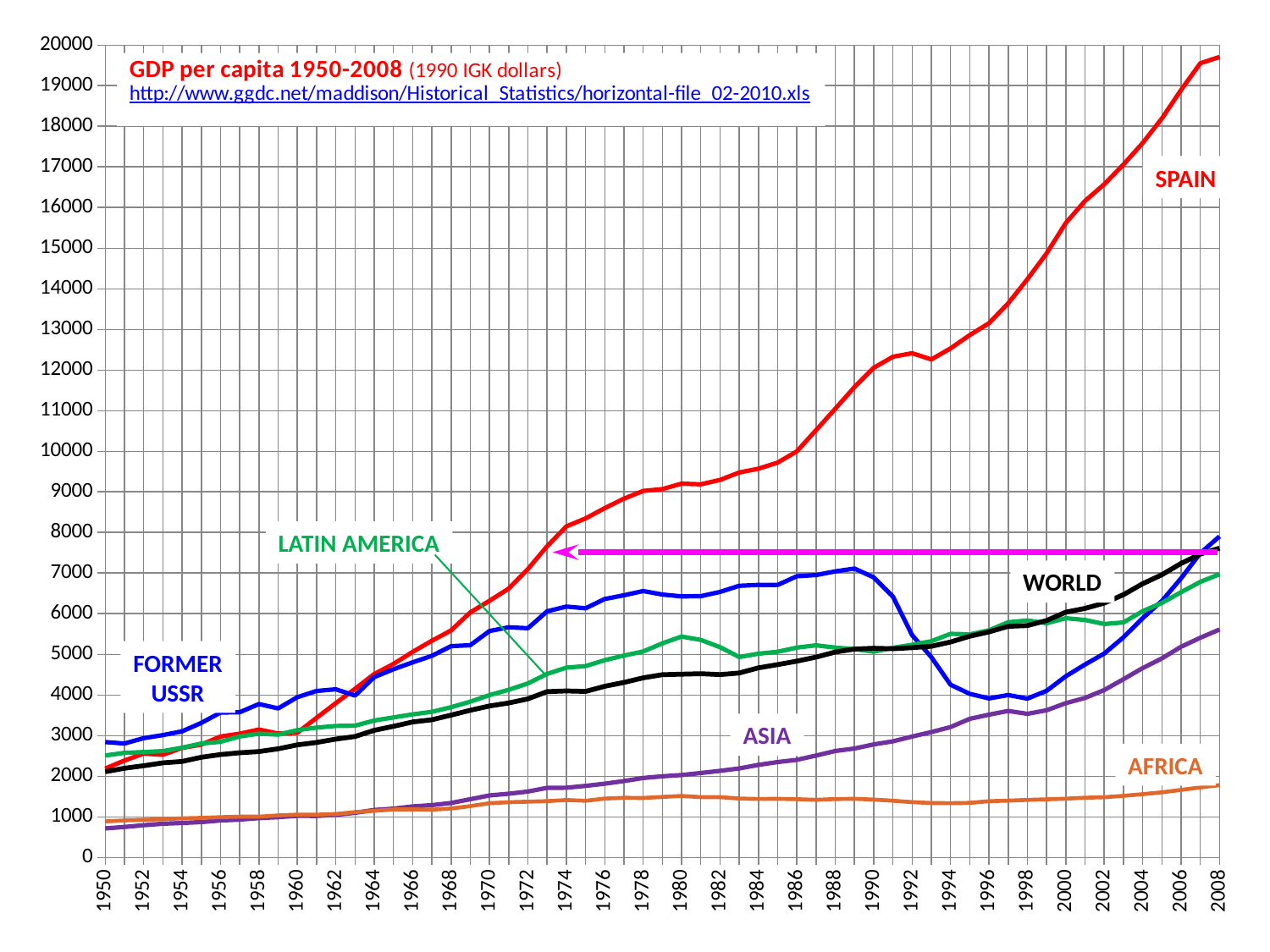

### Chart

| Category |  |  |  |  |  |  |
|---|---|---|---|---|---|---|
| 1950 | 2188.970565937745 | 2841.45804811279 | 2509.7223599009067 | 715.2872335501781 | 889.03473991181 | 2110.7375878729968 |
| 1951 | 2386.492901797689 | 2805.852795023324 | 2574.8031814210203 | 751.3908557866425 | 911.5926675768449 | 2197.005536460234 |
| 1952 | 2558.4704939111807 | 2936.6411725386993 | 2595.0767654767806 | 793.5202215916531 | 926.6038332787239 | 2257.9803276936786 |
| 1953 | 2527.6238183638125 | 3012.5866809291156 | 2618.8449922981345 | 831.2096262967649 | 940.2462535275107 | 2328.987906009386 |
| 1954 | 2695.591421911313 | 3106.135868005976 | 2702.4471912067493 | 849.3488046056915 | 963.871009613555 | 2363.4138861859774 |
| 1955 | 2778.3249248902025 | 3312.8068343506548 | 2805.110037276349 | 872.0867230234278 | 974.8728398512493 | 2466.717017072789 |
| 1956 | 2977.8754231613616 | 3566.3271993014455 | 2847.62575148188 | 910.9362402905927 | 991.7097818518193 | 2533.8230115051974 |
| 1957 | 3046.115401130783 | 3575.790260777708 | 2979.3145282688797 | 931.6373154540377 | 1004.7426740777787 | 2577.8009482567736 |
| 1958 | 3149.817572387444 | 3777.098556787441 | 3047.327200179355 | 969.196719093653 | 1003.9696151772765 | 2606.8812108084485 |
| 1959 | 3050.4518883739597 | 3669.0903716073667 | 3022.887705537391 | 992.1287093891805 | 1034.6037673165636 | 2674.797403234711 |
| 1960 | 3071.649933143908 | 3945.3375081934714 | 3135.5170718809804 | 1025.7431309475276 | 1055.1146781813661 | 2772.5805907823415 |
| 1961 | 3436.0394842151604 | 4097.831491813624 | 3196.8995594450257 | 1023.0300478560043 | 1053.24079964362 | 2830.908765725216 |
| 1962 | 3799.5304008166613 | 4140.214597501084 | 3237.540023095374 | 1051.4309882799014 | 1069.7330916597198 | 2913.6118041886625 |
| 1963 | 4151.374137069894 | 3985.1922521001275 | 3244.678050417129 | 1099.0087049919962 | 1117.905139619704 | 2977.974728539705 |
| 1964 | 4514.937243985371 | 4438.8933287371865 | 3371.5967916938066 | 1169.2570565652036 | 1148.6727535379166 | 3130.2484095494196 |
| 1965 | 4762.235584640826 | 4633.651998664978 | 3447.3344513095426 | 1200.943469112314 | 1181.084115663529 | 3228.2647858678115 |
| 1966 | 5059.753682171887 | 4803.707520690761 | 3522.545652230564 | 1256.380115947609 | 1184.0489887449999 | 3335.1518491409033 |
| 1967 | 5334.1105972476635 | 4962.963194022215 | 3585.413387242342 | 1288.188816670752 | 1176.5928423648966 | 3390.2571637920305 |
| 1968 | 5588.174071410227 | 5201.899849870223 | 3698.8289727983147 | 1341.624188021508 | 1204.4129907392614 | 3504.504060926318 |
| 1969 | 6032.04115201523 | 5225.298239939017 | 3834.635585887413 | 1433.966121226684 | 1265.2322407873116 | 3623.574254992016 |
| 1970 | 6319.133697454214 | 5575.010392793679 | 3995.8001598958094 | 1527.6310630827056 | 1335.2416733812552 | 3729.4373347707365 |
| 1971 | 6618.471395397042 | 5667.245013421236 | 4127.811675793772 | 1568.5992245411203 | 1359.8029831788251 | 3802.9663296976064 |
| 1972 | 7099.29177452045 | 5642.894087461243 | 4284.1114164210985 | 1622.951501398669 | 1373.6061144799799 | 3904.438494297612 |
| 1973 | 7661.342131100991 | 6059.251047144718 | 4518.029747508981 | 1713.8688408274618 | 1386.5603881305315 | 4082.588683315711 |
| 1974 | 8149.433296744083 | 6175.796492269411 | 4673.327723934713 | 1716.5081237532527 | 1413.7327034441437 | 4099.379789025916 |
| 1975 | 8346.301907276653 | 6134.712567217412 | 4710.446760153763 | 1761.6550495724132 | 1395.368452690602 | 4087.268780403717 |
| 1976 | 8599.269156852364 | 6363.172044937282 | 4855.788395601124 | 1816.0212164981942 | 1450.0198243767895 | 4213.391921185921 |
| 1977 | 8833.0634759461 | 6454.464080897108 | 4970.657111503179 | 1880.931753907207 | 1469.9039407707967 | 4309.226536055333 |
| 1978 | 9022.997021733032 | 6558.514952906685 | 5069.911552024549 | 1956.8844299900488 | 1464.729367796419 | 4422.311835214161 |
| 1979 | 9068.087985128177 | 6472.337563818288 | 5270.708574241216 | 1998.4820489912447 | 1490.7006021168531 | 4499.773895983046 |
| 1980 | 9202.509792372886 | 6427.243660724277 | 5437.9243650984245 | 2028.6547054775826 | 1514.5581189156005 | 4511.738921282398 |
| 1981 | 9185.712620659693 | 6432.640219617134 | 5355.051597107668 | 2079.5912249114563 | 1484.913515749562 | 4523.443372684492 |
| 1982 | 9293.002637210924 | 6535.974592016493 | 5177.288354908037 | 2132.183774691279 | 1485.7066103418408 | 4501.1927230085485 |
| 1983 | 9477.802919670945 | 6687.238328019508 | 4934.43354638112 | 2191.012663495907 | 1450.39732552209 | 4541.033317666007 |
| 1984 | 9570.975428553153 | 6709.003472926894 | 5015.9757622597745 | 2278.397739471531 | 1439.6982719231112 | 4668.1745199810985 |
| 1985 | 9721.77057480925 | 6708.457078629025 | 5063.853202359976 | 2348.8569778334995 | 1443.744673009116 | 4748.022390030265 |
| 1986 | 9997.996256854864 | 6922.546201429536 | 5165.515014421811 | 2402.850066845623 | 1434.9348075757644 | 4832.77263426959 |
| 1987 | 10520.051824167167 | 6952.00200621022 | 5222.84218037523 | 2509.2040793611427 | 1418.9393499618081 | 4932.172707885374 |
| 1988 | 11045.995659176613 | 7042.5836185760745 | 5166.3857007530905 | 2621.0260177639434 | 1438.3563551525046 | 5056.279246773915 |
| 1989 | 11581.576550095993 | 7111.778083806523 | 5130.989286615658 | 2682.572486741798 | 1443.6744974016237 | 5130.036079835713 |
| 1990 | 12054.808890774155 | 6894.107641316349 | 5064.854666046887 | 2782.8579048845877 | 1424.79710916739 | 5149.731181777448 |
| 1991 | 12327.06195601531 | 6422.815216687209 | 5160.881944960749 | 2859.1388266738372 | 1396.8835176507193 | 5137.263706941491 |
| 1992 | 12413.917676939862 | 5473.314700095128 | 5234.482000243335 | 2975.891413886246 | 1362.0890159804123 | 5165.3310712911225 |
| 1993 | 12261.63942287111 | 4931.457217328404 | 5323.083194885252 | 3087.0998249792115 | 1340.039081892019 | 5199.875607007788 |
| 1994 | 12533.812202205516 | 4251.697238640368 | 5505.579411871411 | 3209.7694143395534 | 1336.98948140868 | 5303.777226493821 |
| 1995 | 12860.397895744887 | 4028.646325385332 | 5492.515541164481 | 3413.5377426482605 | 1343.7582201324744 | 5446.067188806719 |
| 1996 | 13152.49525516 | 3914.7982604407725 | 5592.006123196069 | 3515.233057204391 | 1385.845004621128 | 5551.774088488652 |
| 1997 | 13643.24990259365 | 3998.1816362554655 | 5791.107553773727 | 3607.451544621886 | 1399.8431045867371 | 5690.019959511523 |
| 1998 | 14236.246541423914 | 3910.6853430632355 | 5835.099479559107 | 3535.707717238571 | 1418.1866293576882 | 5708.730954127336 |
| 1999 | 14871.801584766681 | 4102.420841308744 | 5765.585093442406 | 3623.902723586841 | 1430.752576192883 | 5833.255491913929 |
| 2000 | 15621.719678146395 | 4459.612095840933 | 5889.237351424915 | 3797.6089546548537 | 1447.0717008106908 | 6037.6758874956095 |
| 2001 | 16163.32773751878 | 4750.251295461732 | 5846.295193108327 | 3927.1862748193444 | 1471.1565315067994 | 6131.7054714729165 |
| 2002 | 16572.834026818295 | 5020.114317253886 | 5746.60967192256 | 4121.275510822547 | 1482.6293515273842 | 6261.734267054277 |
| 2003 | 17059.17782429218 | 5419.629060598233 | 5785.84123726544 | 4388.98270509288 | 1517.9356435622453 | 6469.119574942101 |
| 2004 | 17588.189702384116 | 5889.429266729083 | 6063.068968930452 | 4661.517477130996 | 1558.0994612443592 | 6738.2813332867345 |
| 2005 | 18193.96133932875 | 6315.2897517061065 | 6265.525701624301 | 4900.563281053047 | 1603.686517163467 | 6960.031034754333 |
| 2006 | 18895.316239912023 | 6872.621716985115 | 6530.533582927273 | 5187.253152127987 | 1663.5313180232263 | 7238.383483349845 |
| 2007 | 19551.158666156418 | 7489.574154843055 | 6783.869986242549 | 5408.3835877732645 | 1724.2267756478388 | 7467.648232311468 |
| 2008 | 19706.255587191354 | 7903.856425122588 | 6973.134655934944 | 5611.198564094321 | 1780.2654740369667 | 7613.922923942701 |
SPAIN
LATIN AMERICA
WORLD
FORMER
USSR
ASIA
AFRICA